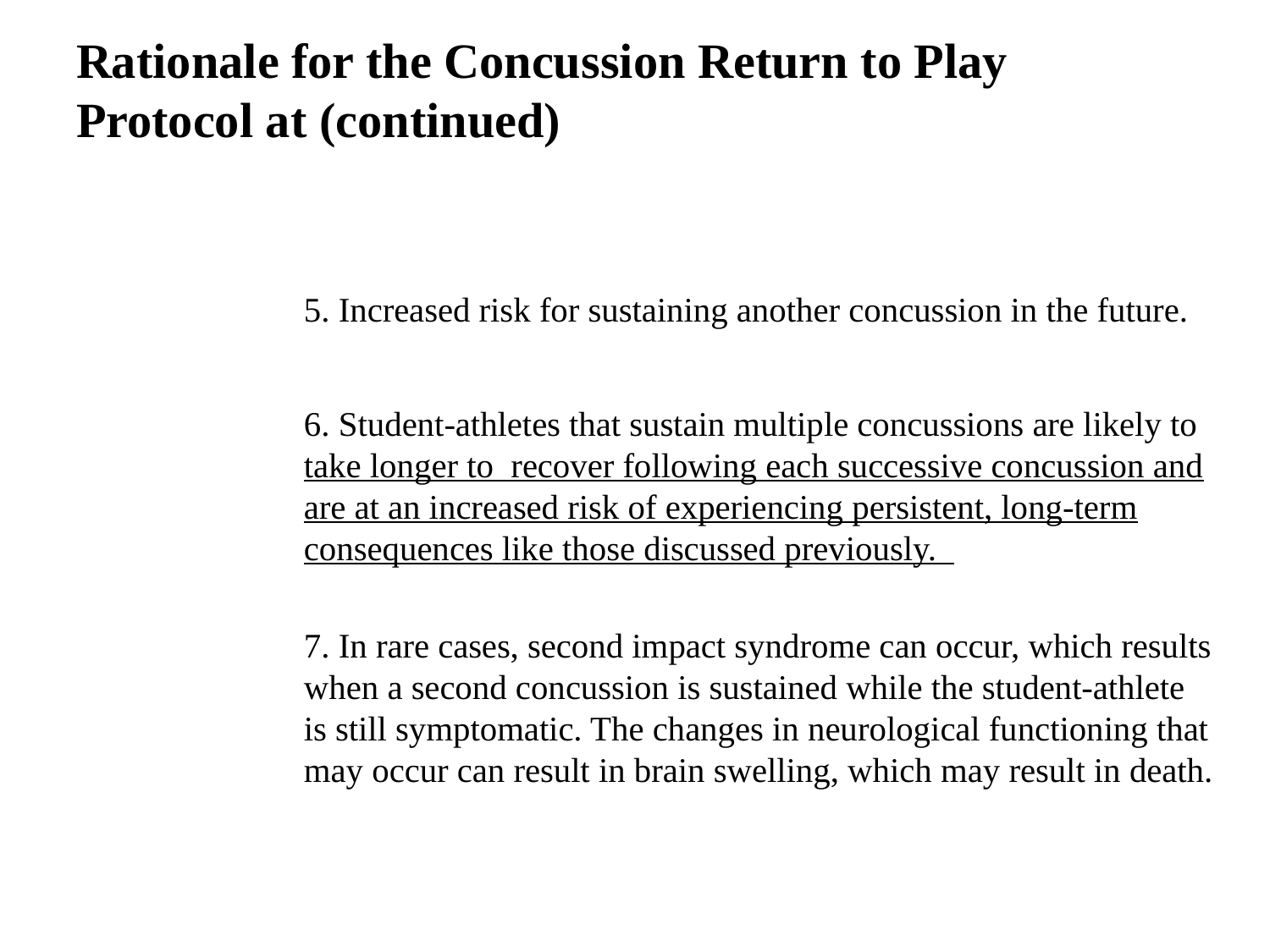

# Rationale for the Concussion Return to Play Protocol at (continued)

5. Increased risk for sustaining another concussion in the future.

6. Student-athletes that sustain multiple concussions are likely to take longer to  recover following each successive concussion and are at an increased risk of experiencing persistent, long-term consequences like those discussed previously.

7. In rare cases, second impact syndrome can occur, which results when a second concussion is sustained while the student-athlete is still symptomatic. The changes in neurological functioning that may occur can result in brain swelling, which may result in death.